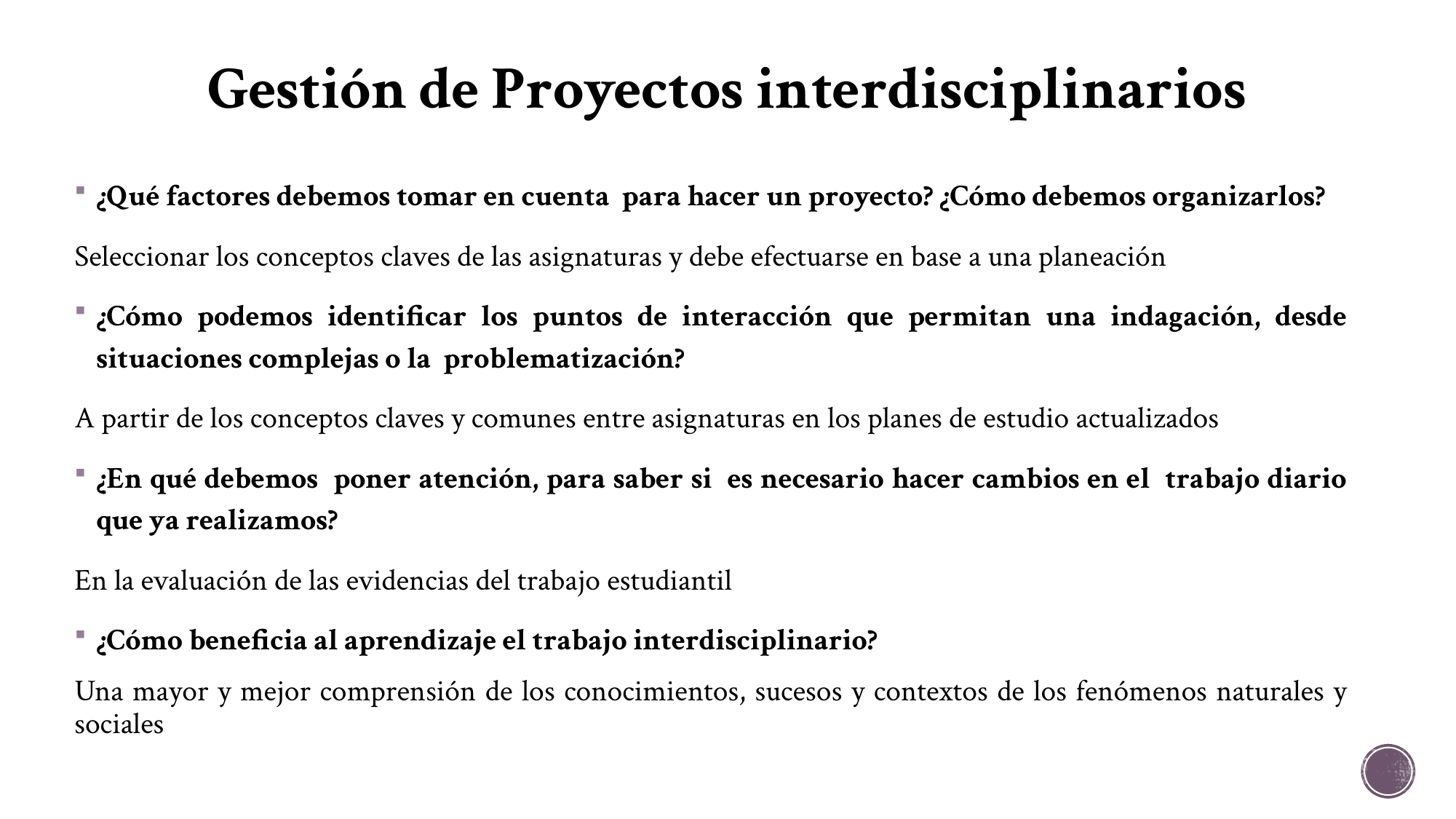

# Gestión de Proyectos interdisciplinarios
¿Qué factores debemos tomar en cuenta  para hacer un proyecto? ¿Cómo debemos organizarlos?
Seleccionar los conceptos claves de las asignaturas y debe efectuarse en base a una planeación
¿Cómo podemos identificar los puntos de interacción que permitan una indagación, desde situaciones complejas o la  problematización?
A partir de los conceptos claves y comunes entre asignaturas en los planes de estudio actualizados
¿En qué debemos  poner atención, para saber si  es necesario hacer cambios en el  trabajo diario que ya realizamos?
En la evaluación de las evidencias del trabajo estudiantil
¿Cómo beneficia al aprendizaje el trabajo interdisciplinario?
Una mayor y mejor comprensión de los conocimientos, sucesos y contextos de los fenómenos naturales y sociales